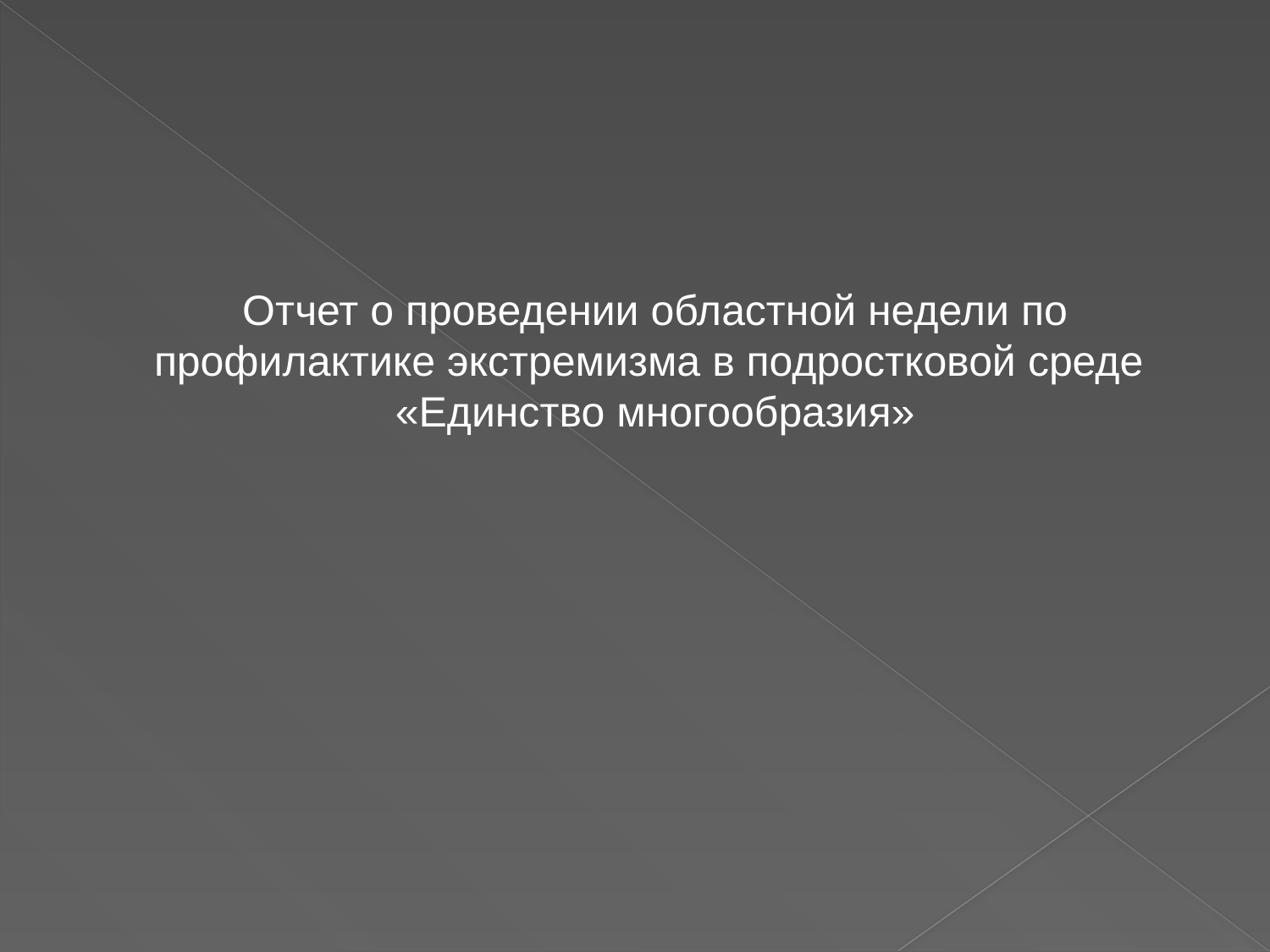

Отчет о проведении областной недели по профилактике экстремизма в подростковой среде
«Единство многообразия»